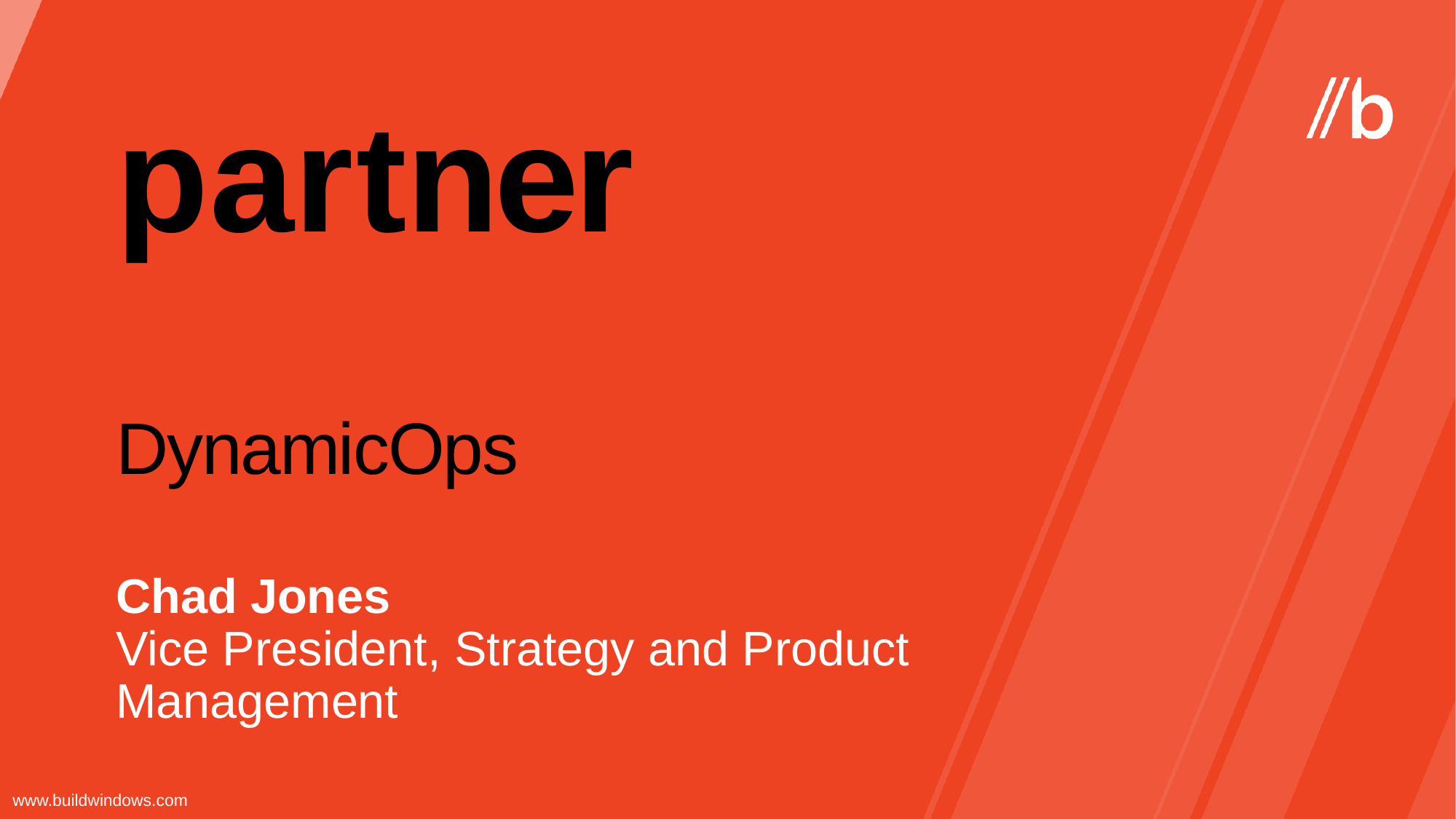

partner
# DynamicOps
Chad Jones
Vice President, Strategy and Product Management